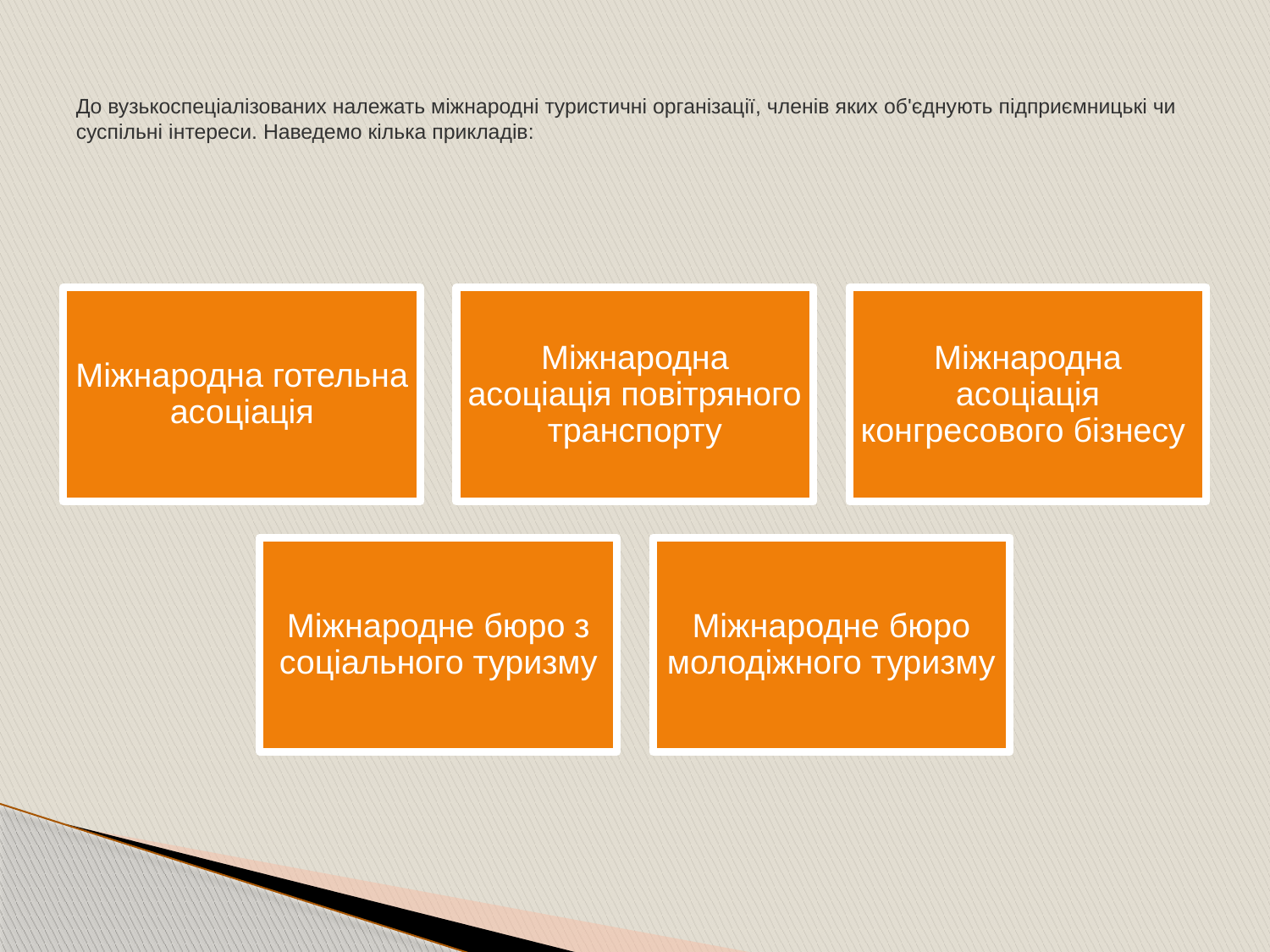

# До вузькоспеціалізованих належать міжнародні туристичні організації, членів яких об'єднують підприємницькі чи суспільні інтереси. Наведемо кілька прикладів:
Міжнародна готельна асоціація
Міжнародна асоціація повітряного транспорту
Міжнародна асоціація конгресового бізнесу
Міжнародне бюро з соціального туризму
Міжнародне бюро молодіжного туризму